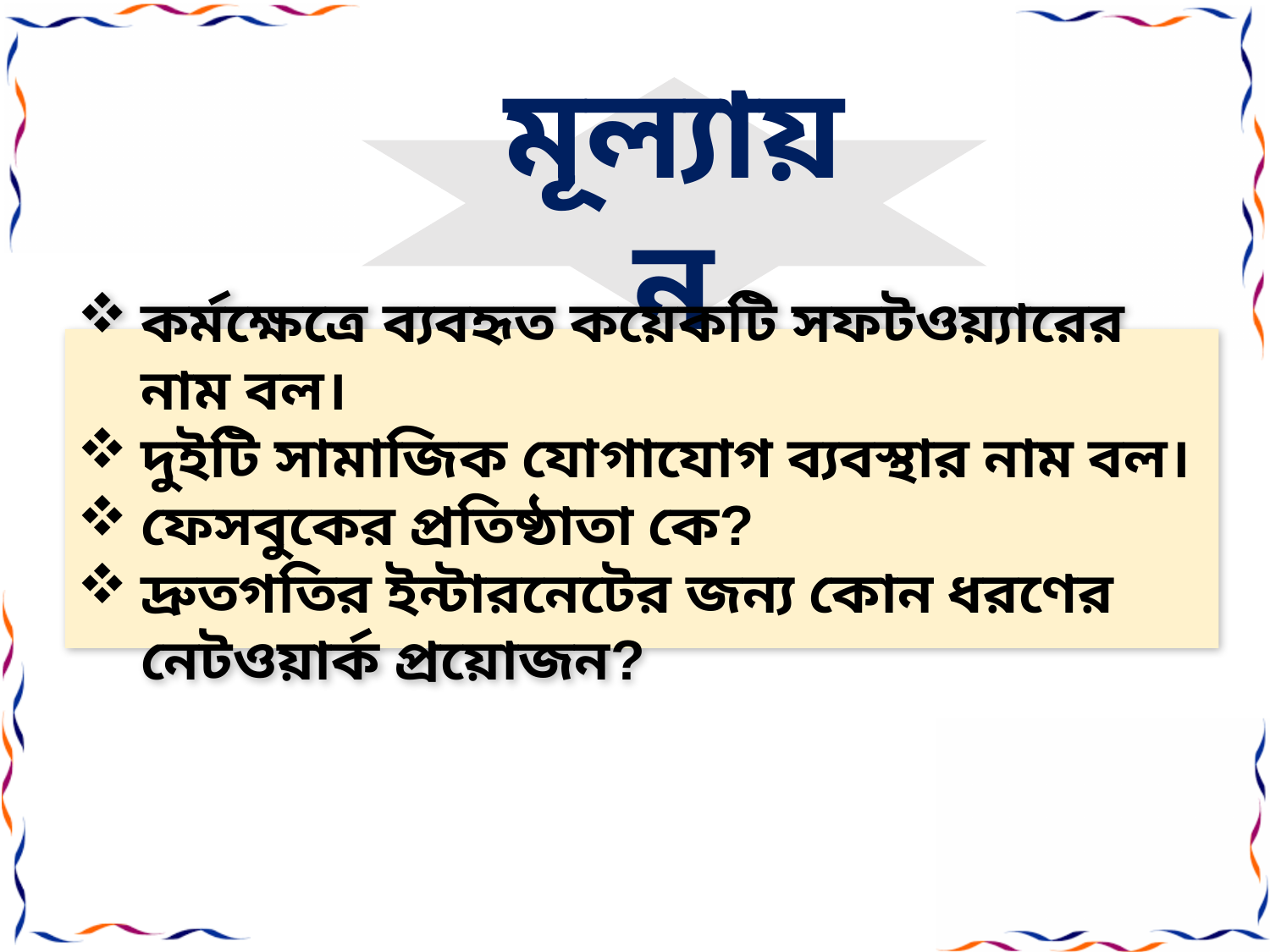

মূল্যায়ন
কর্মক্ষেত্রে ব্যবহৃত কয়েকটি সফটওয়্যারের নাম বল।
দুইটি সামাজিক যোগাযোগ ব্যবস্থার নাম বল।
ফেসবুকের প্রতিষ্ঠাতা কে?
দ্রুতগতির ইন্টারনেটের জন্য কোন ধরণের নেটওয়ার্ক প্রয়োজন?